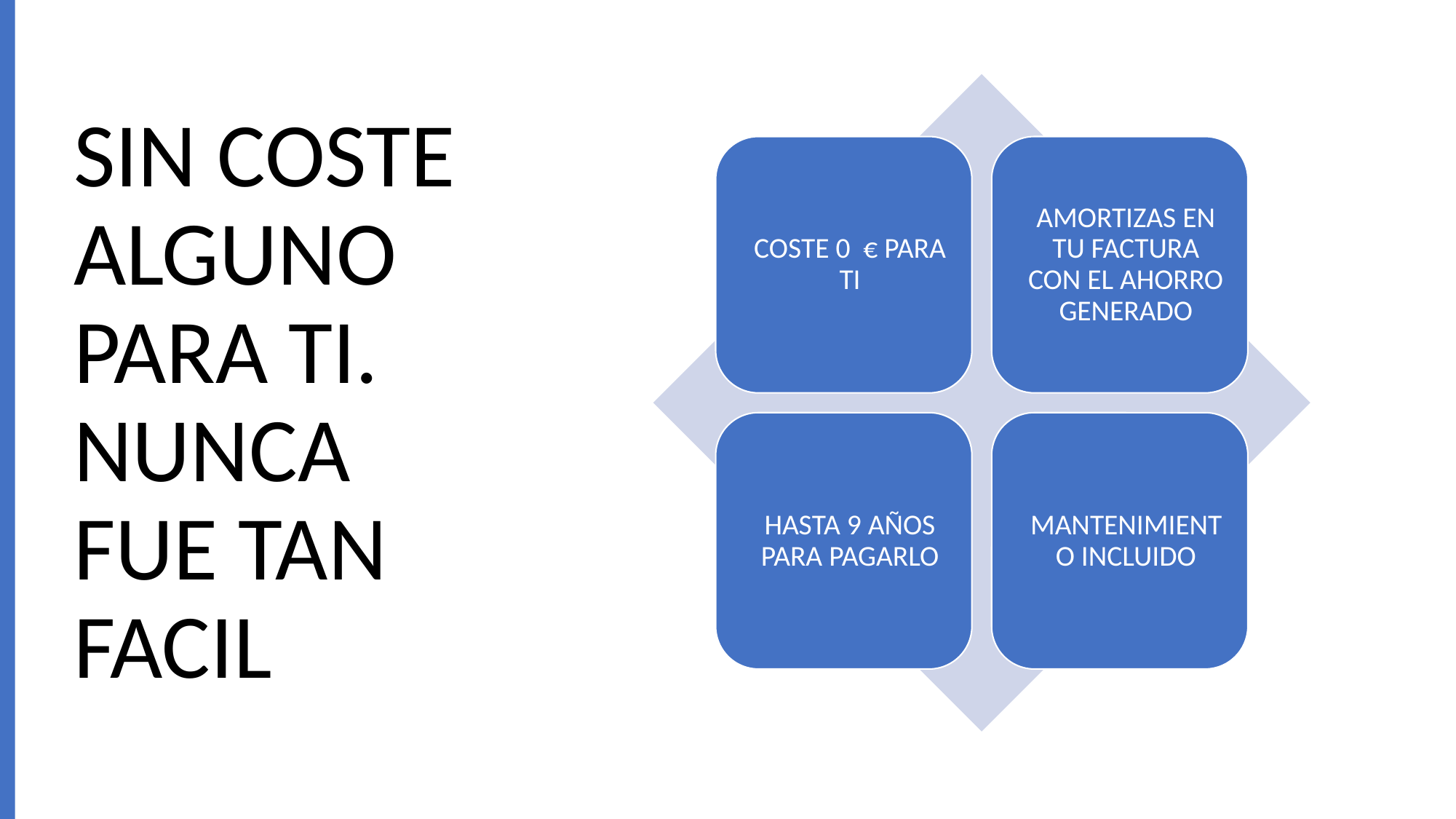

# SIN COSTE ALGUNO PARA TI. NUNCA FUE TAN FACIL
COSTE 0  € PARA TI
AMORTIZAS EN TU FACTURA CON EL AHORRO GENERADO
HASTA 9 AÑOS PARA PAGARLO
MANTENIMIENTO INCLUIDO